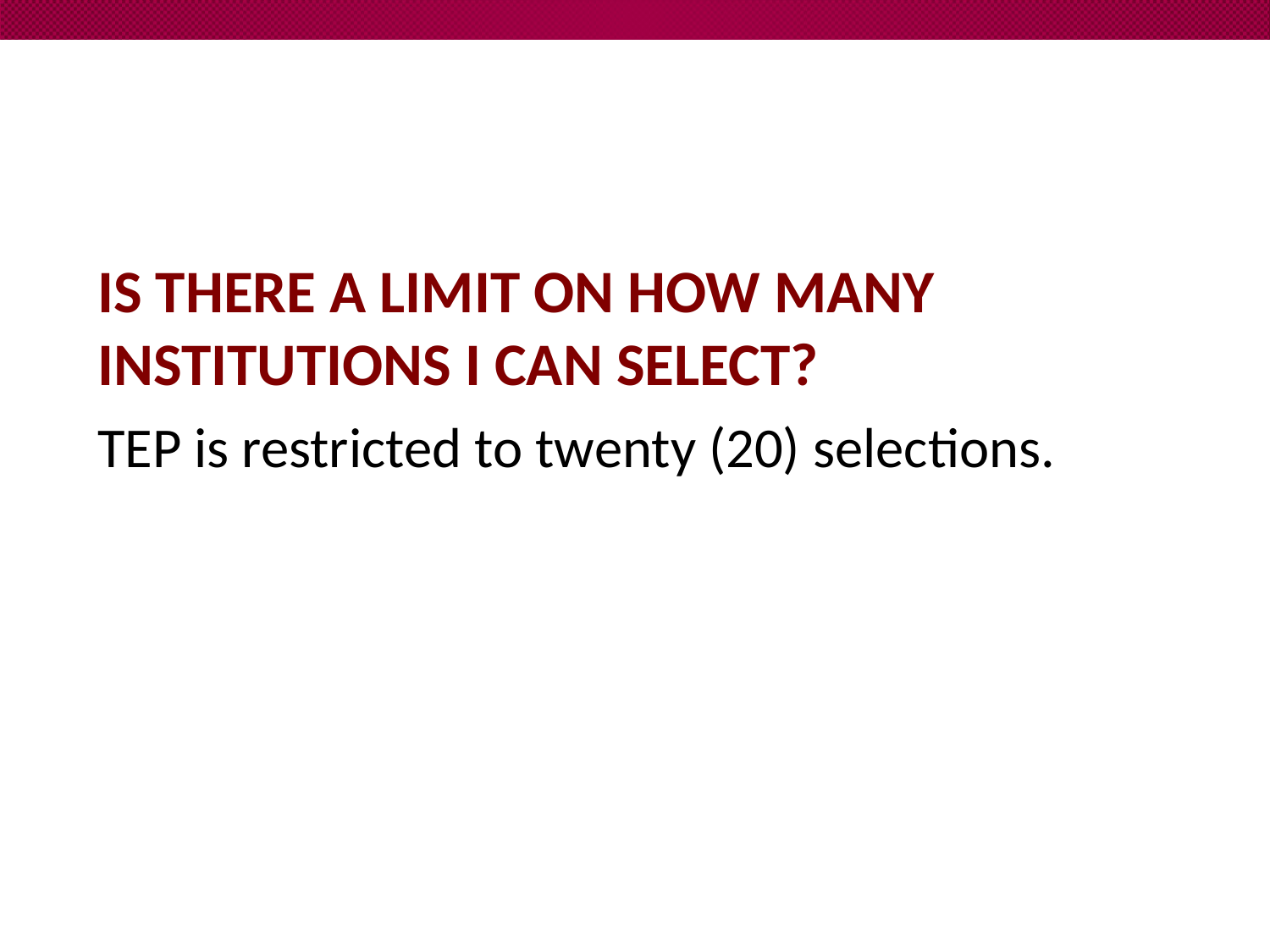

# Is there a limit on how many institutions I can select?
TEP is restricted to twenty (20) selections.